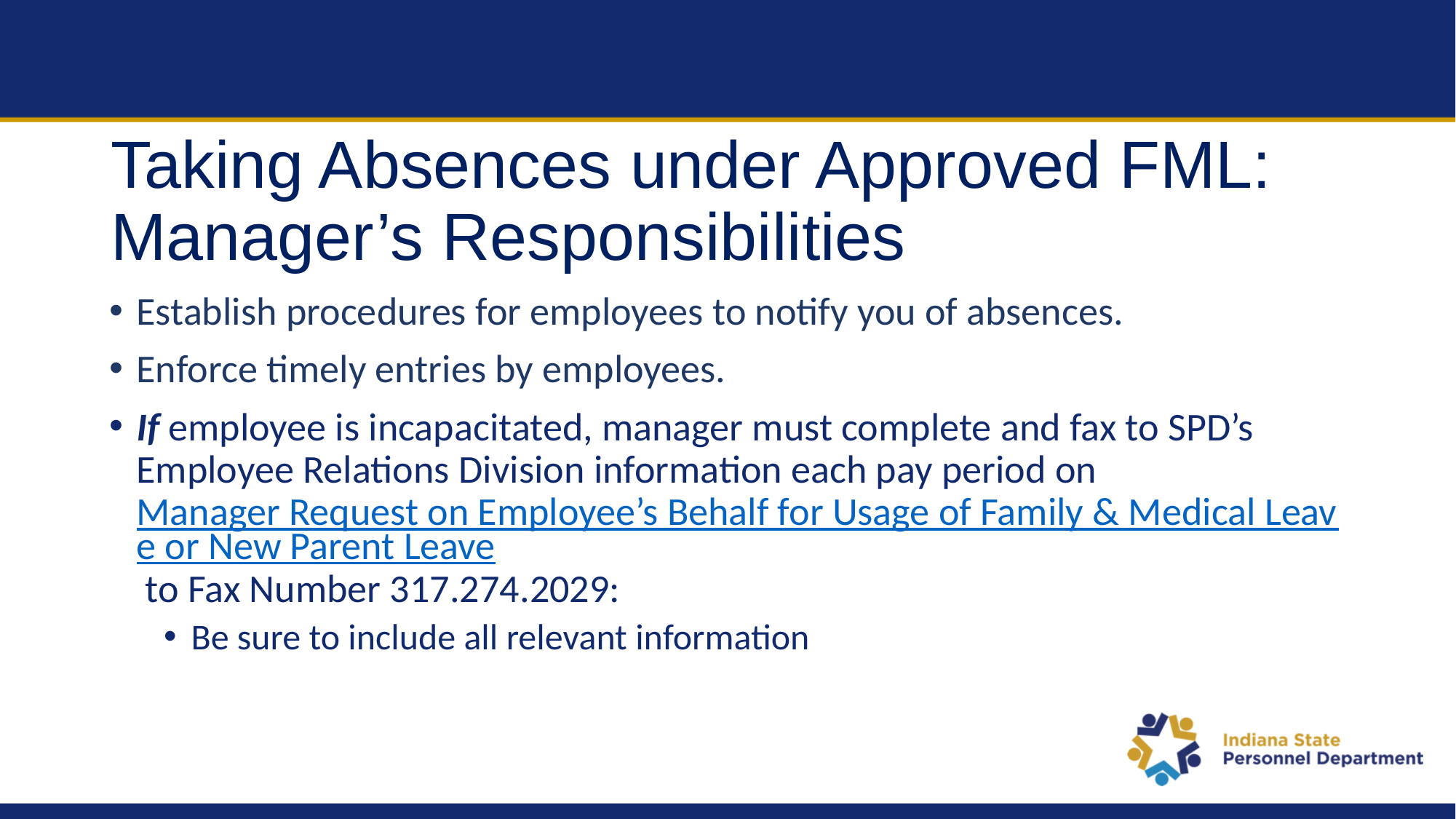

# Taking Absences under Approved FML: Manager’s Responsibilities
Establish procedures for employees to notify you of absences.
Enforce timely entries by employees.
If employee is incapacitated, manager must complete and fax to SPD’s Employee Relations Division information each pay period on Manager Request on Employee’s Behalf for Usage of Family & Medical Leave or New Parent Leave to Fax Number 317.274.2029:
Be sure to include all relevant information